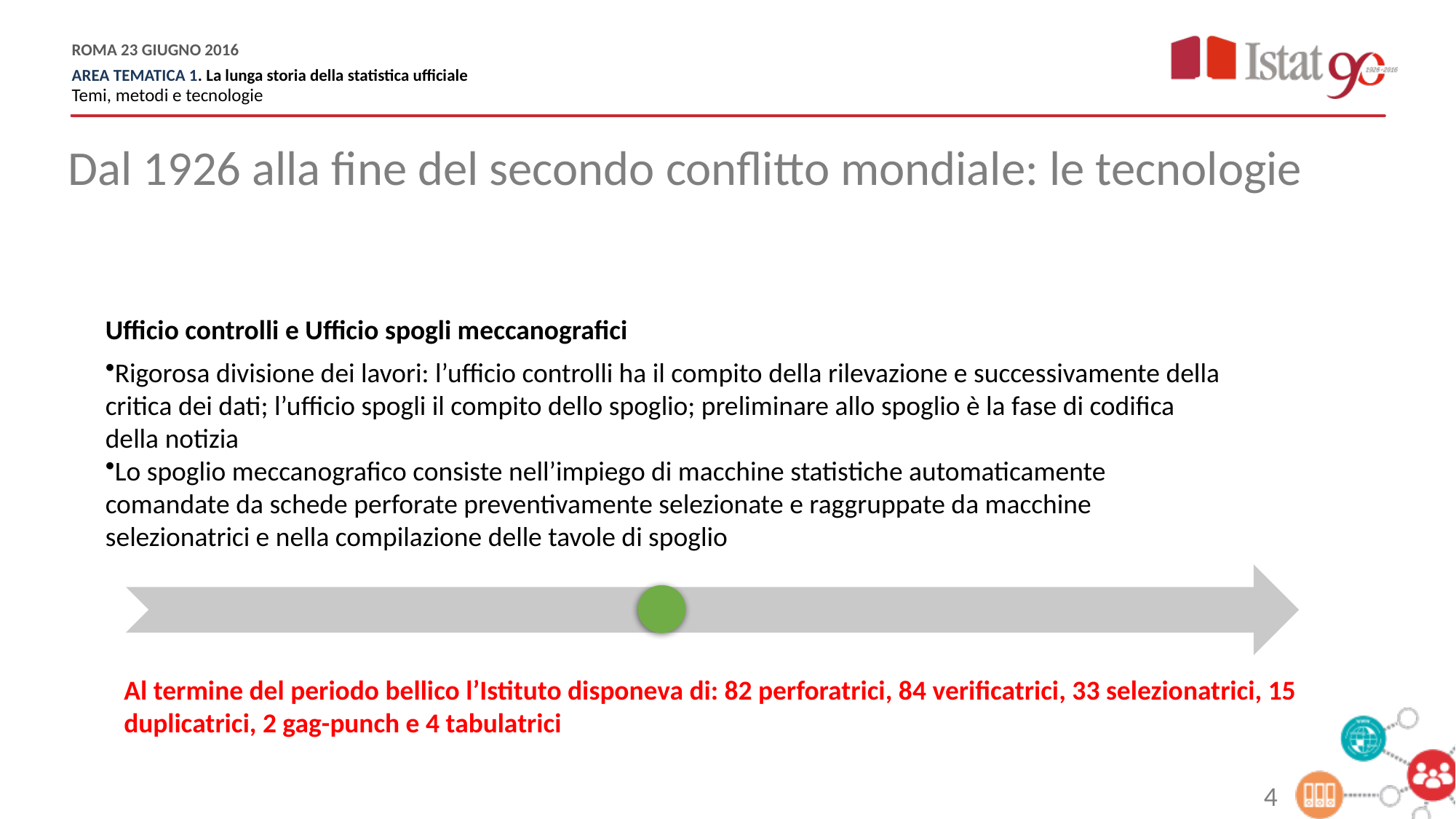

Dal 1926 alla fine del secondo conflitto mondiale: le tecnologie
Ufficio controlli e Ufficio spogli meccanografici
Rigorosa divisione dei lavori: l’ufficio controlli ha il compito della rilevazione e successivamente della critica dei dati; l’ufficio spogli il compito dello spoglio; preliminare allo spoglio è la fase di codifica della notizia
Lo spoglio meccanografico consiste nell’impiego di macchine statistiche automaticamente comandate da schede perforate preventivamente selezionate e raggruppate da macchine selezionatrici e nella compilazione delle tavole di spoglio
Al termine del periodo bellico l’Istituto disponeva di: 82 perforatrici, 84 verificatrici, 33 selezionatrici, 15 duplicatrici, 2 gag-punch e 4 tabulatrici
4